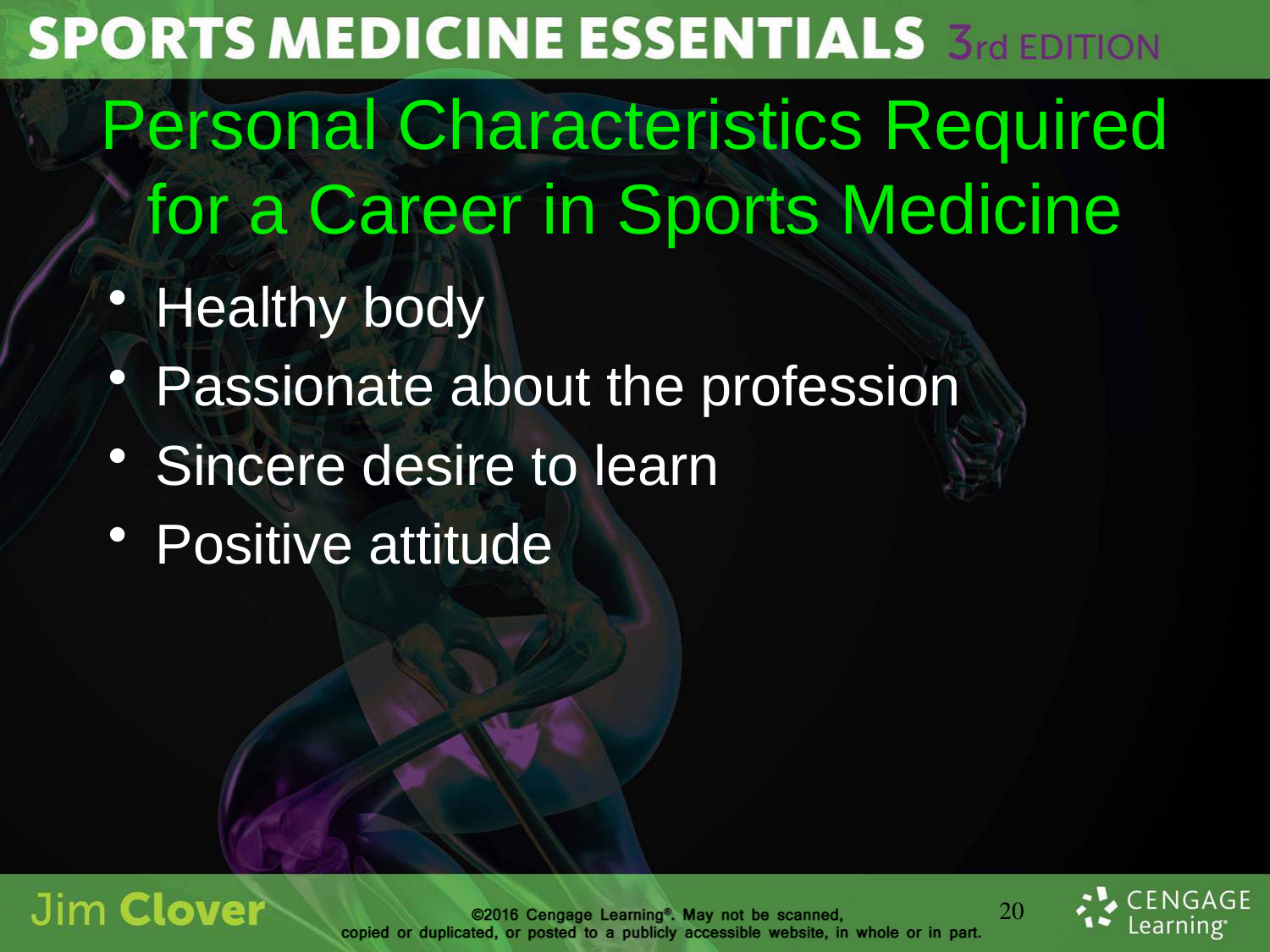

# Personal Characteristics Required for a Career in Sports Medicine
Healthy body
Passionate about the profession
Sincere desire to learn
Positive attitude
20